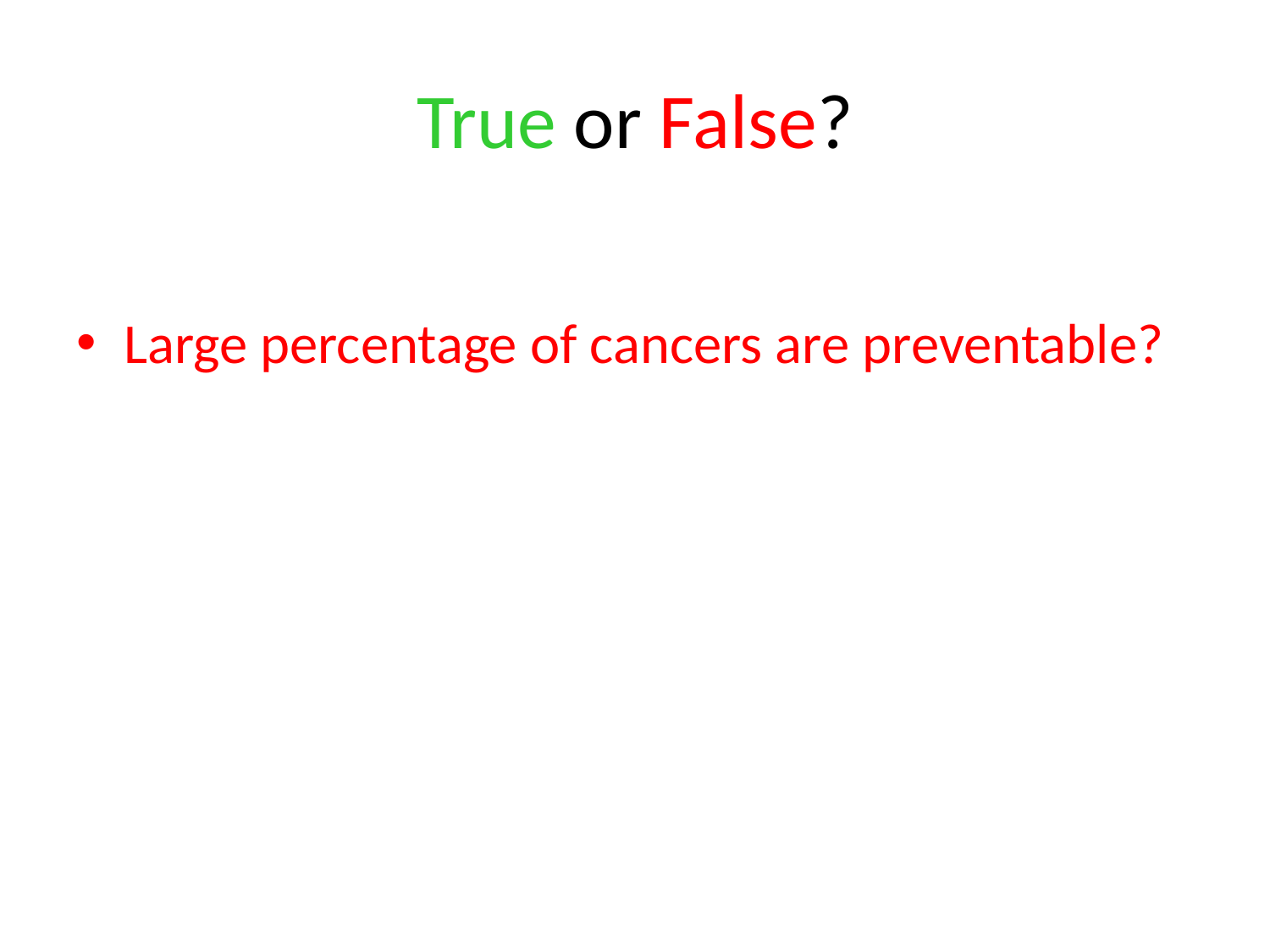

# True or False?
Large percentage of cancers are preventable
Large percentage of cancers are preventable?